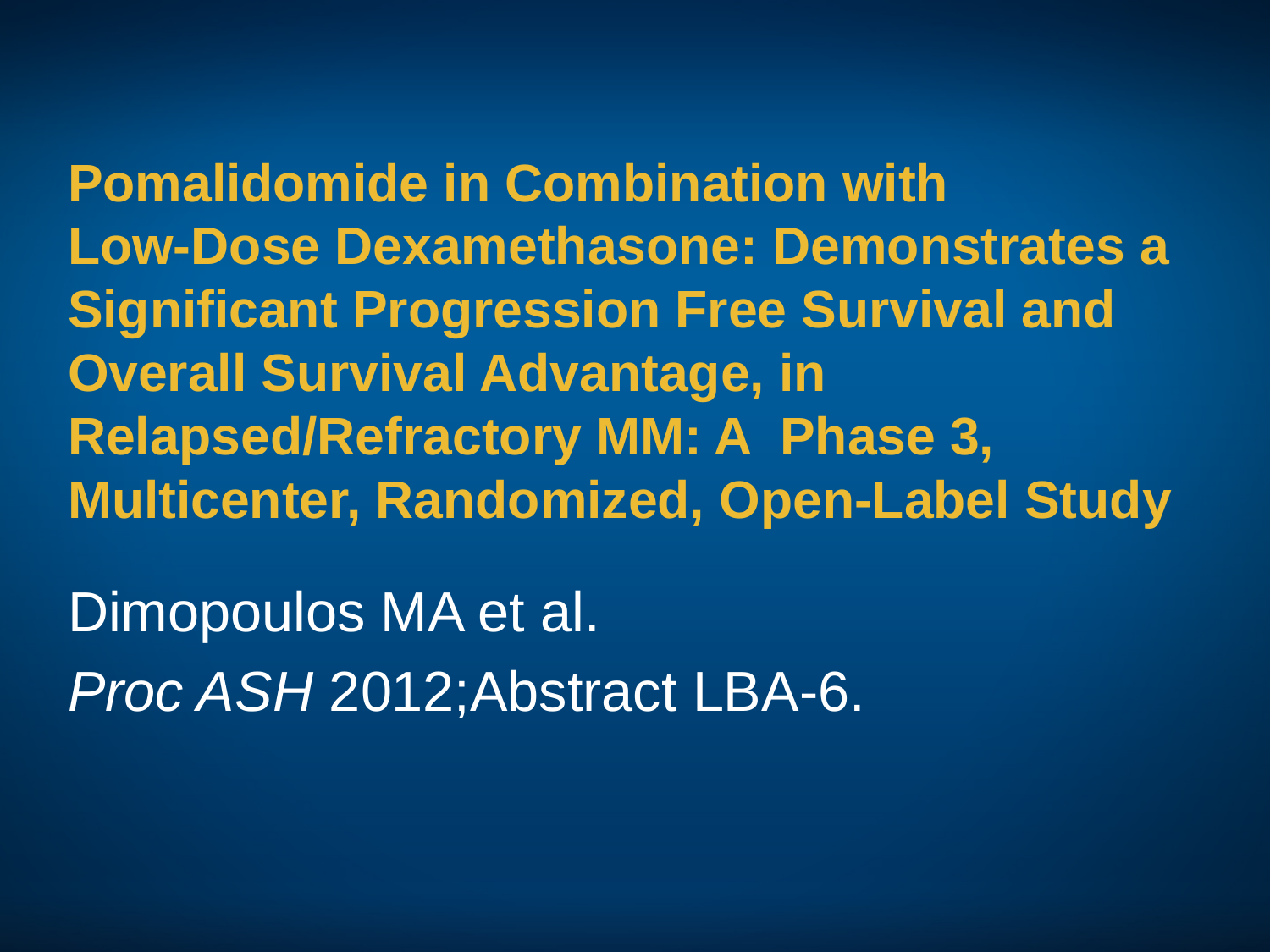

# Pomalidomide in Combination with Low-Dose Dexamethasone: Demonstrates a Significant Progression Free Survival and Overall Survival Advantage, in Relapsed/Refractory MM: A  Phase 3, Multicenter, Randomized, Open-Label Study
Dimopoulos MA et al.
Proc ASH 2012;Abstract LBA-6.